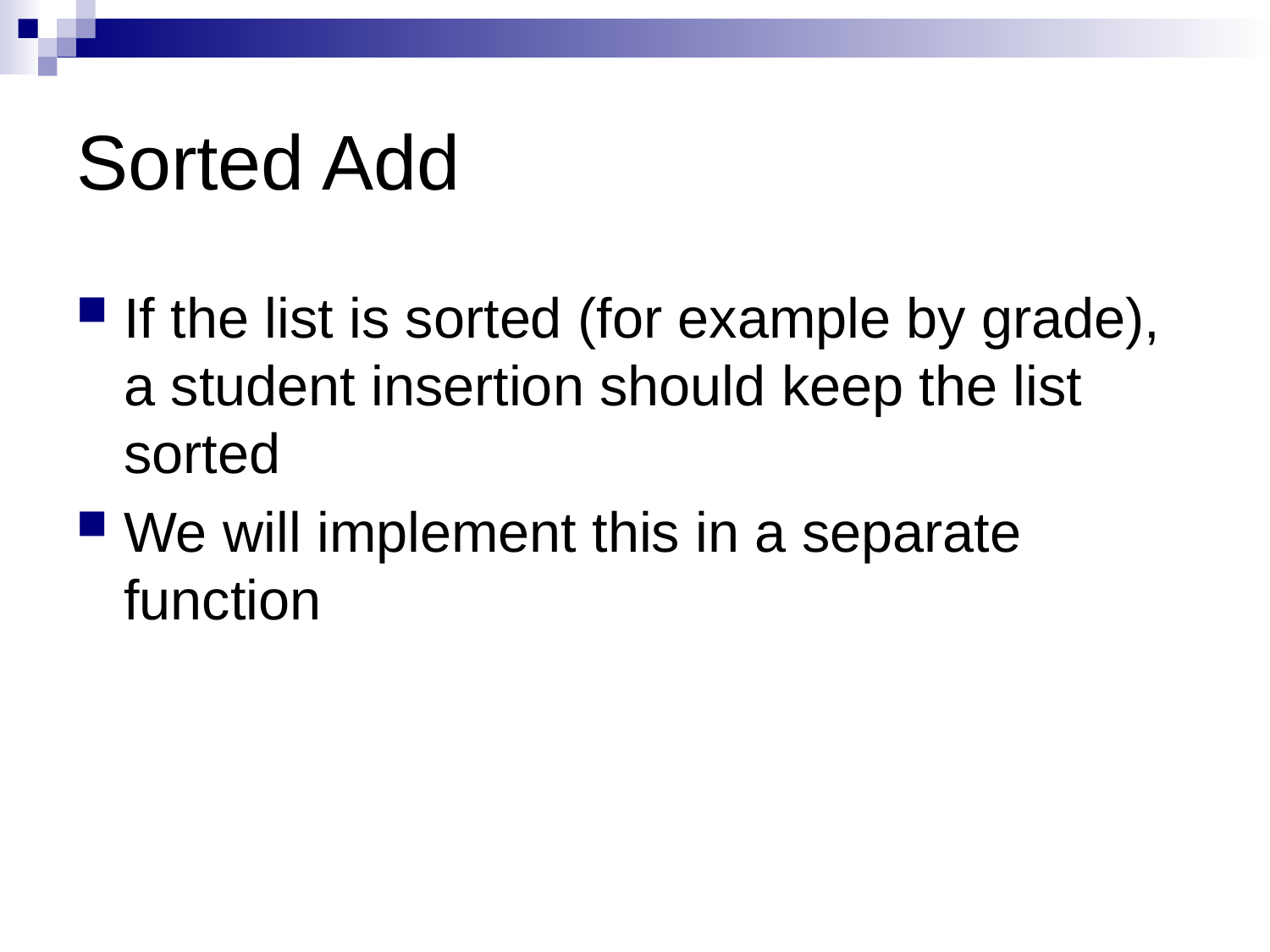

# Sorted Add
If the list is sorted (for example by grade),   a student insertion should keep the list sorted
We will implement this in a separate function